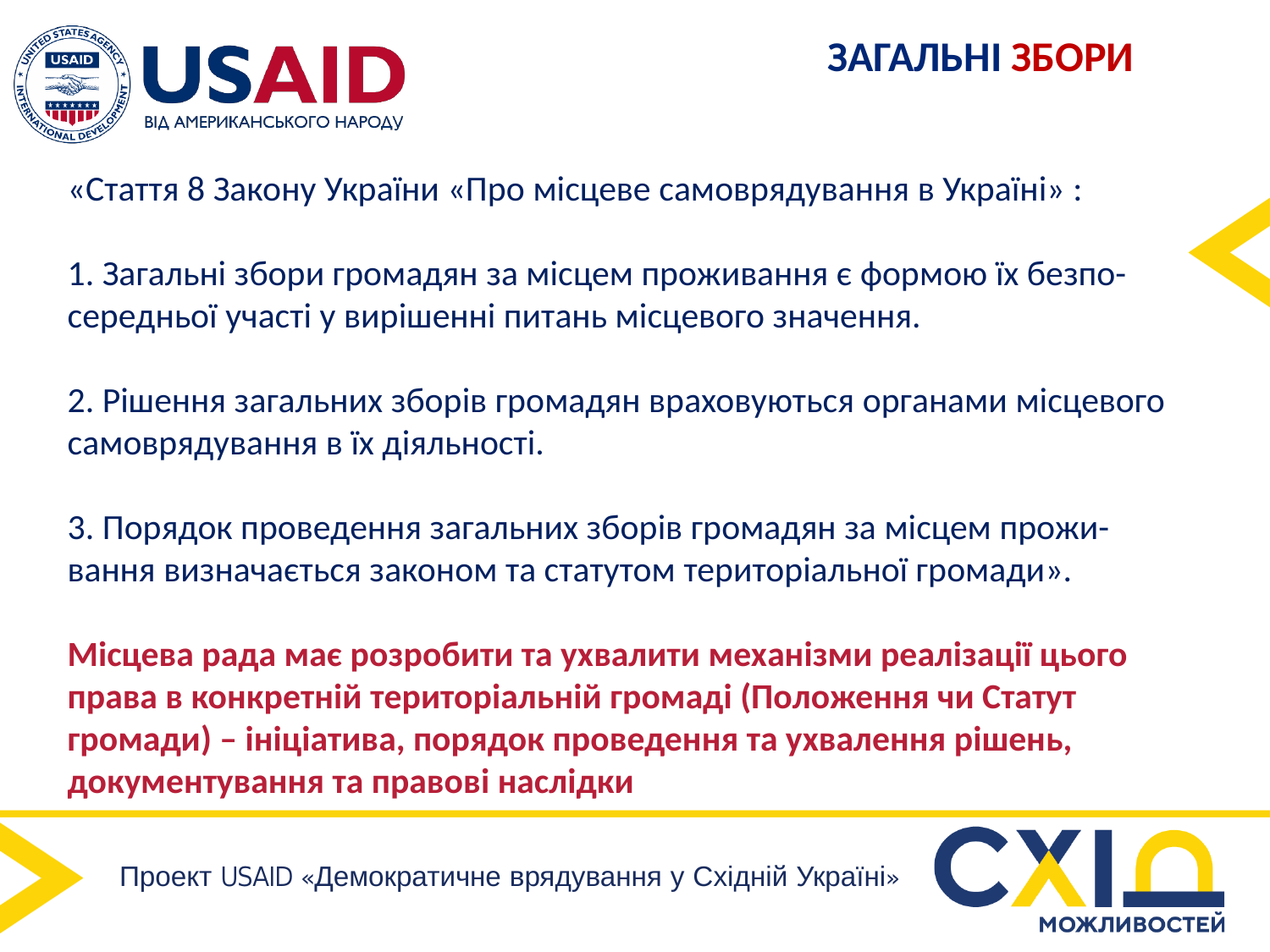

ЗАГАЛЬНІ ЗБОРИ
«Стаття 8 Закону України «Про місцеве самоврядування в Україні» :

1. Загальні збори громадян за місцем проживання є формою їх безпо-
середньої участі у вирішенні питань місцевого значення.

2. Рішення загальних зборів громадян враховуються органами місцевого самоврядування в їх діяльності.

3. Порядок проведення загальних зборів громадян за місцем прожи-
вання визначається законом та статутом територіальної громади».

Місцева рада має розробити та ухвалити механізми реалізації цього права в конкретній територіальній громаді (Положення чи Статут громади) – ініціатива, порядок проведення та ухвалення рішень, документування та правові наслідки

Проект USAID «Демократичне врядування у Східній Україні»